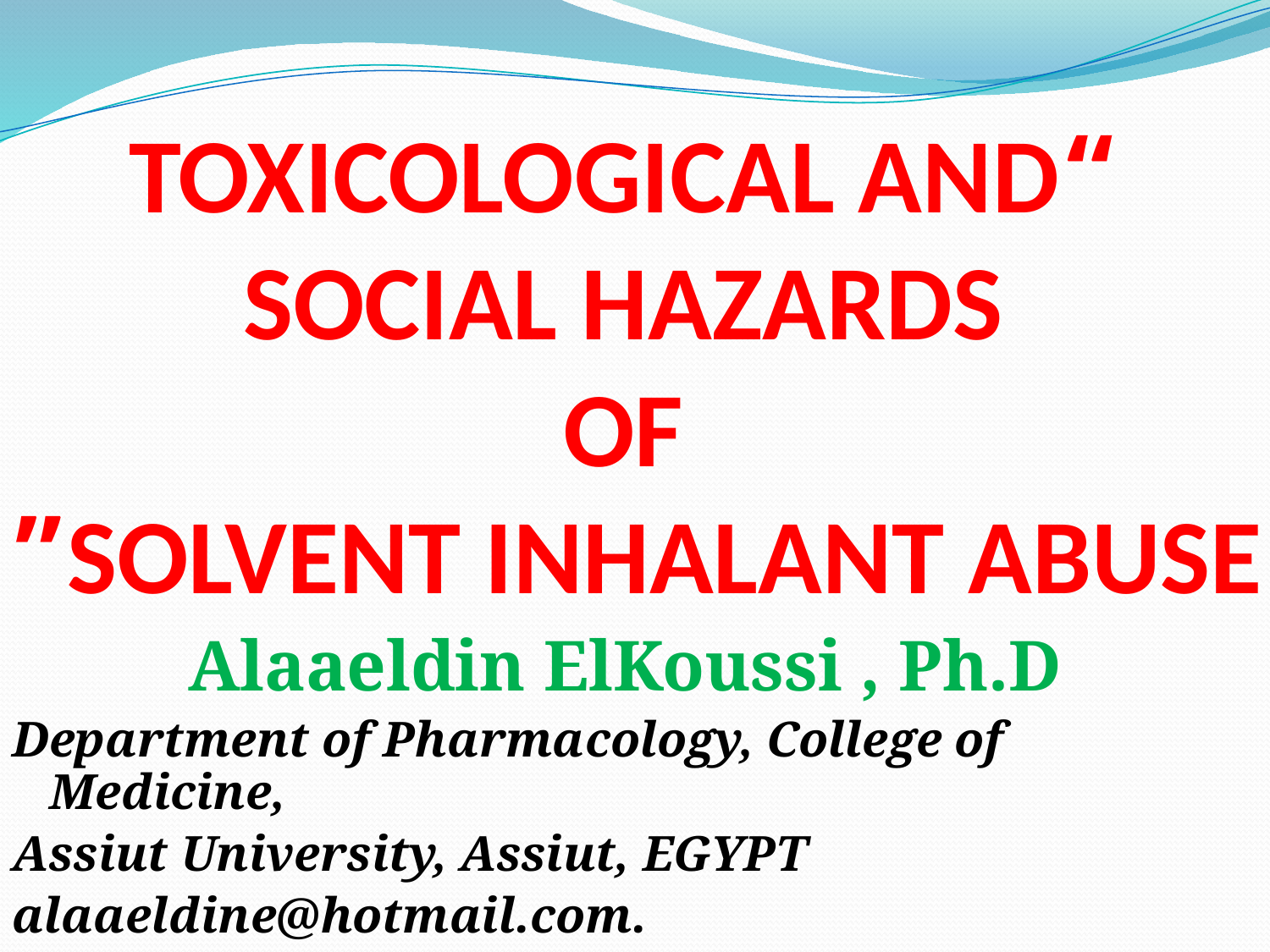

# “Toxicological and social hazards of solvent inhalant abuse”
Alaaeldin ElKoussi , Ph.D
Department of Pharmacology, College of Medicine,
Assiut University, Assiut, EGYPT
alaaeldine@hotmail.com.